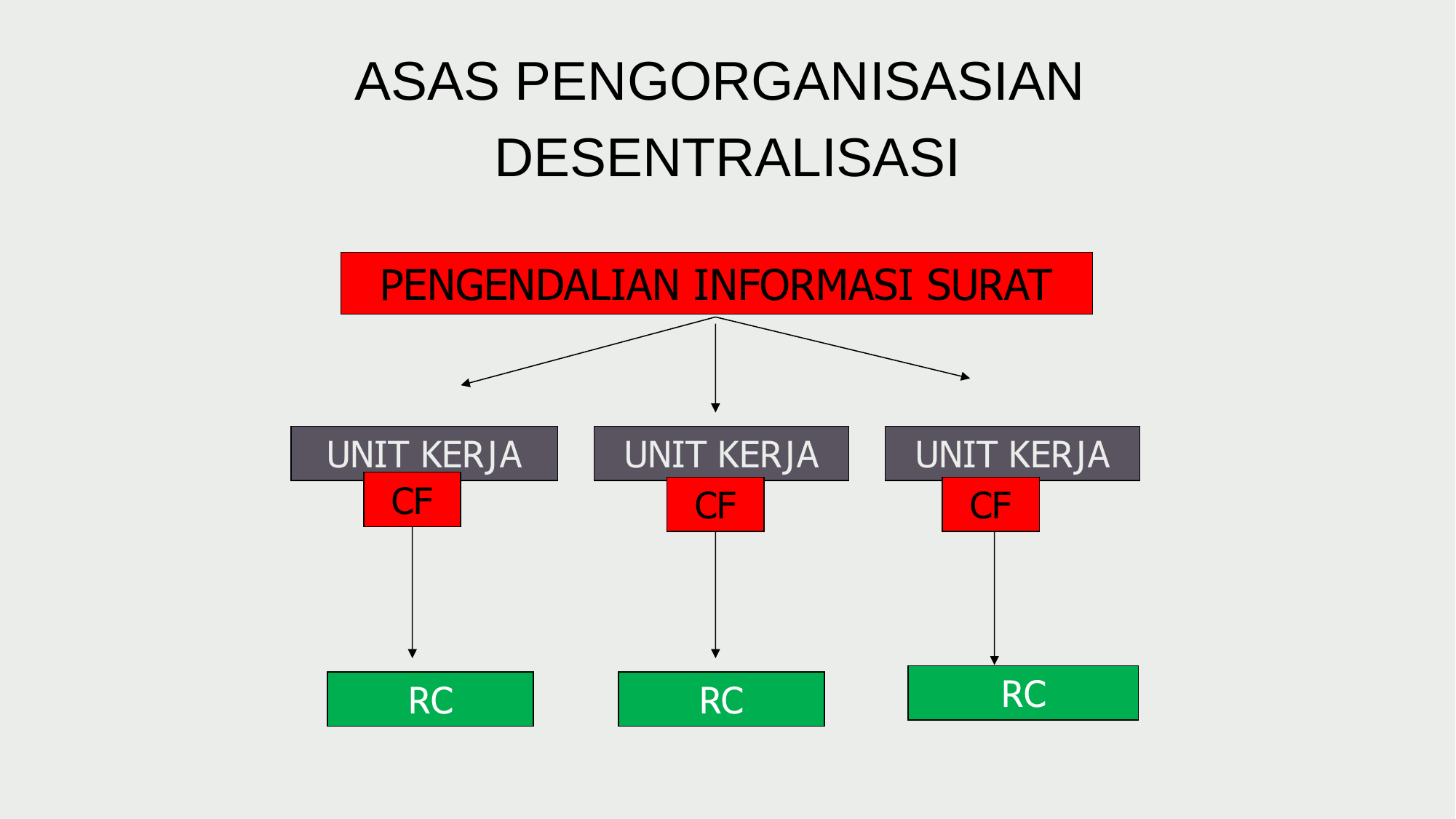

ASAS PENGORGANISASIAN
DESENTRALISASI
PENGENDALIAN INFORMASI SURAT

UNIT KERJA
UNIT KERJA
UNIT KERJA
CF
CF
CF

RC
RC
RC